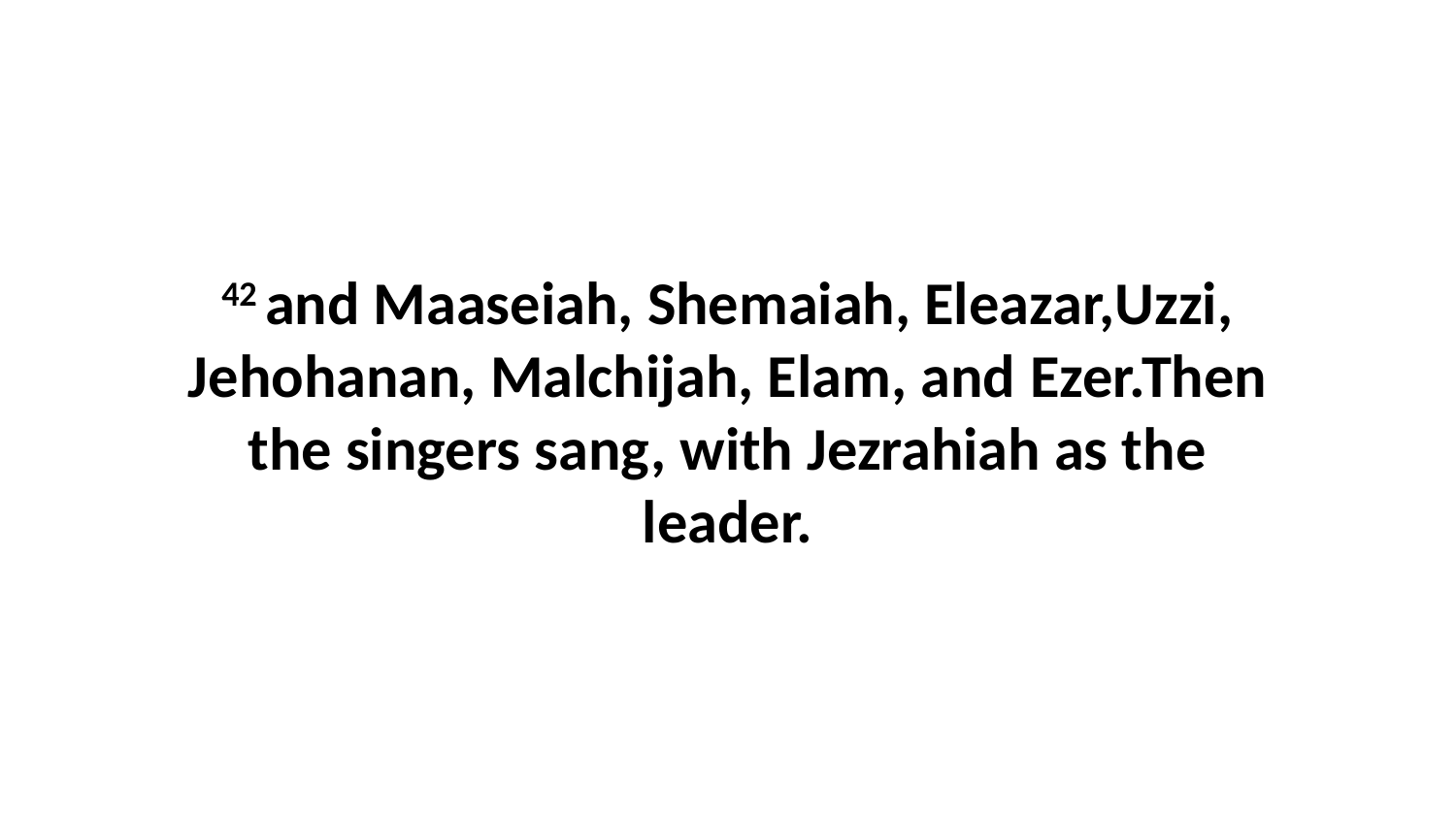

42 and Maaseiah, Shemaiah, Eleazar,Uzzi, Jehohanan, Malchijah, Elam, and Ezer.Then the singers sang, with Jezrahiah as the leader.